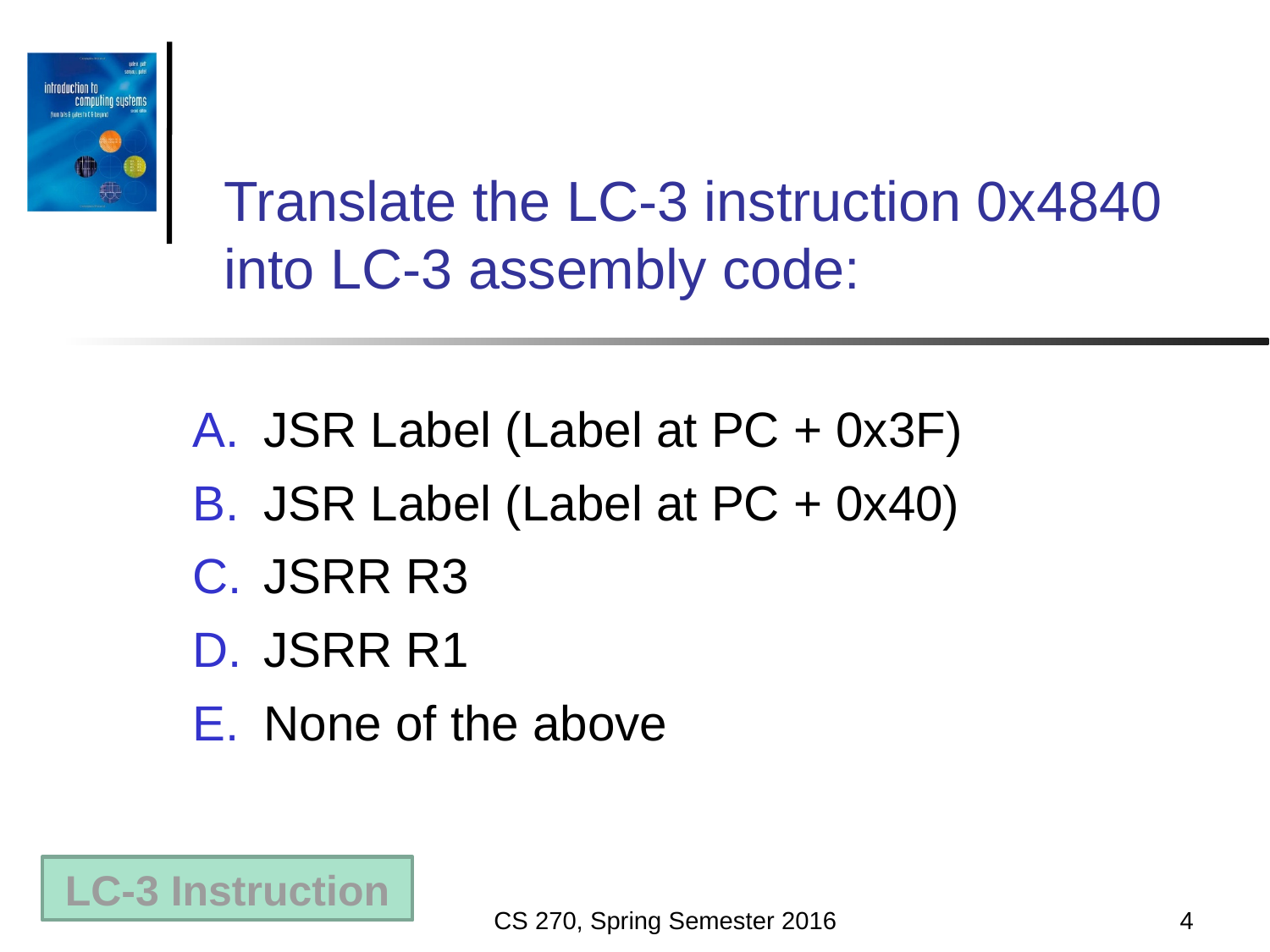

Translate the LC-3 instruction 0x4840 into LC-3 assembly code:
JSR Label (Label at PC + 0x3F)
JSR Label (Label at PC + 0x40)
JSRR R3
JSRR R1
None of the above
LC-3 Instruction
CS 270, Spring Semester 2016
4